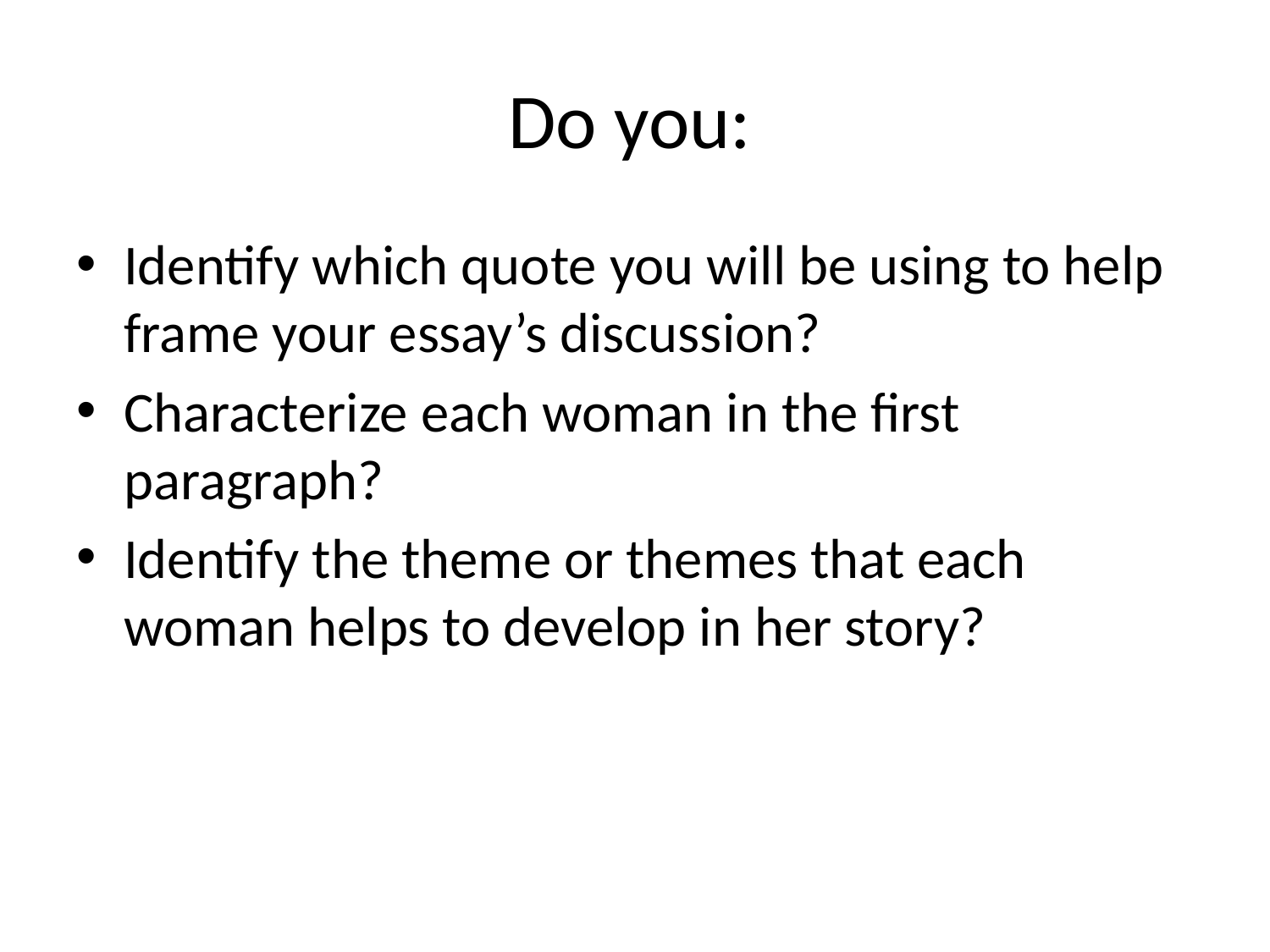

# Do you:
Identify which quote you will be using to help frame your essay’s discussion?
Characterize each woman in the first paragraph?
Identify the theme or themes that each woman helps to develop in her story?